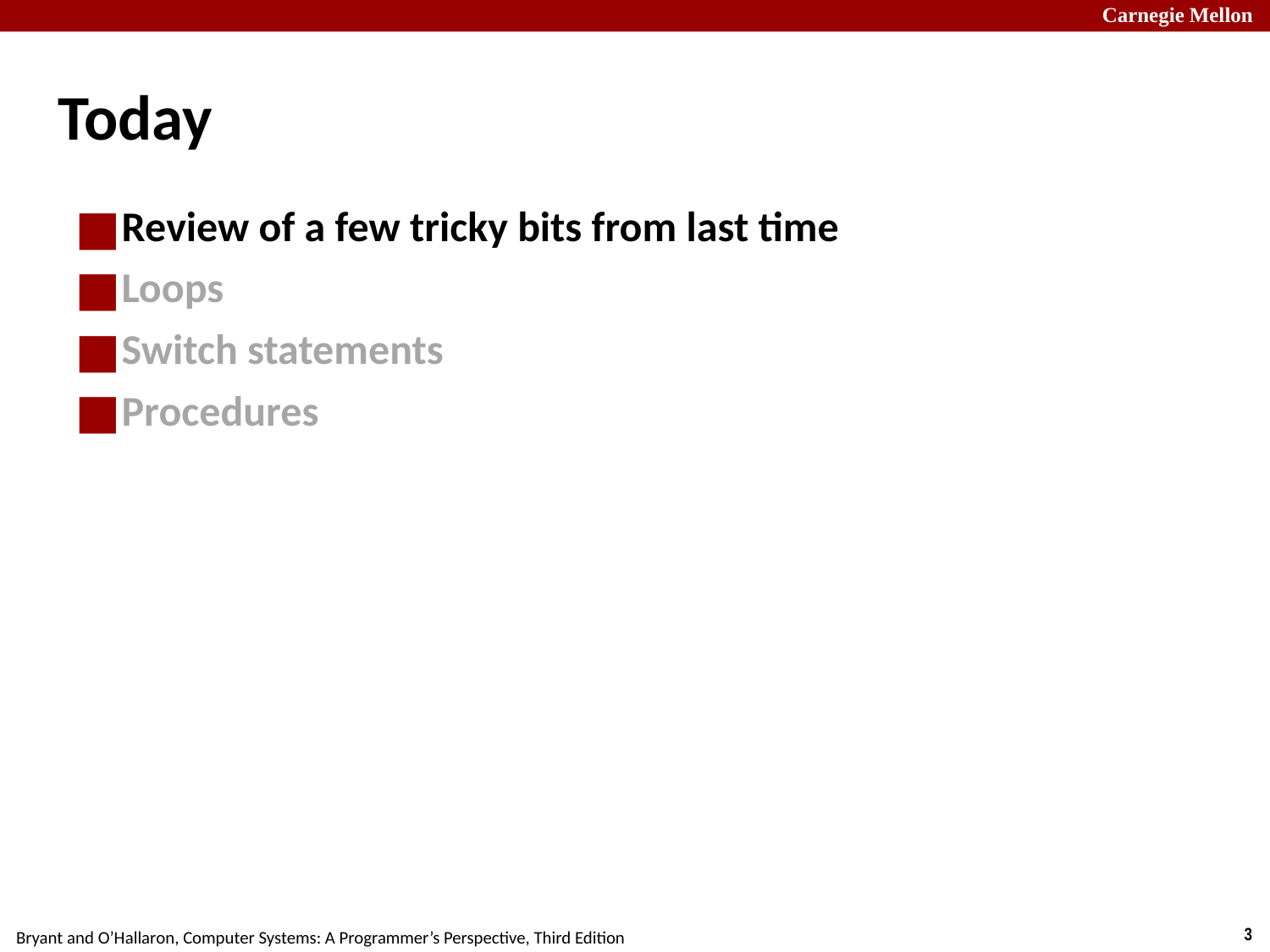

# Today
Review of a few tricky bits from last time
Loops
Switch statements
Procedures